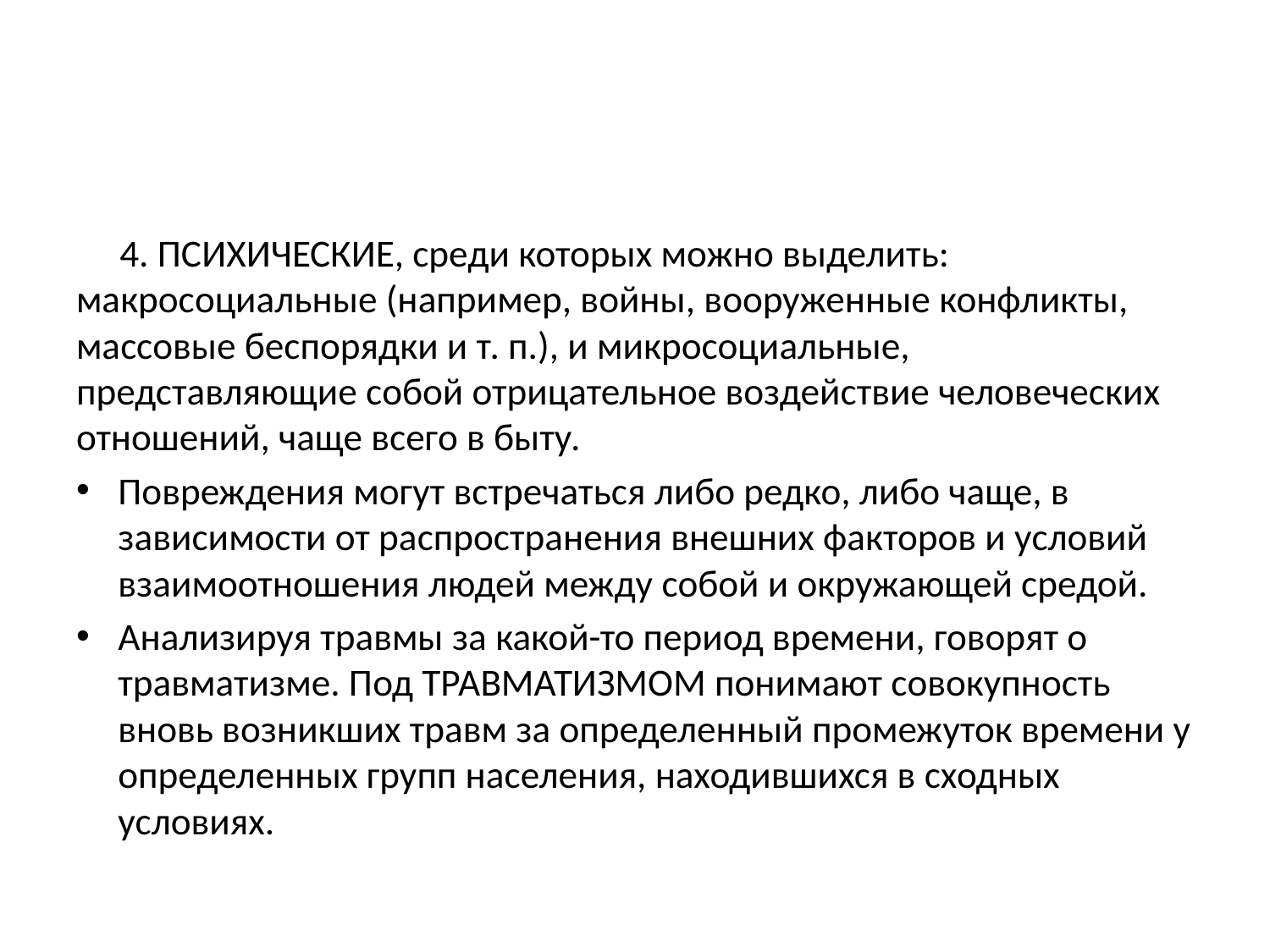

#
     4. ПСИХИЧЕСКИЕ, среди которых можно выделить: макросоциальные (например, войны, вооруженные конфликты, массовые беспорядки и т. п.), и микросоциальные, представляющие собой отрицательное воздействие человеческих отношений, чаще всего в быту.
Повреждения могут встречаться либо редко, либо чаще, в зависимости от распространения внешних факторов и условий взаимоотношения людей между собой и окружающей средой.
Анализируя травмы за какой-то период времени, говорят о травматизме. Под ТРАВМАТИЗМОМ понимают совокупность вновь возникших травм за определенный промежуток времени у определенных групп населения, находившихся в сходных условиях.